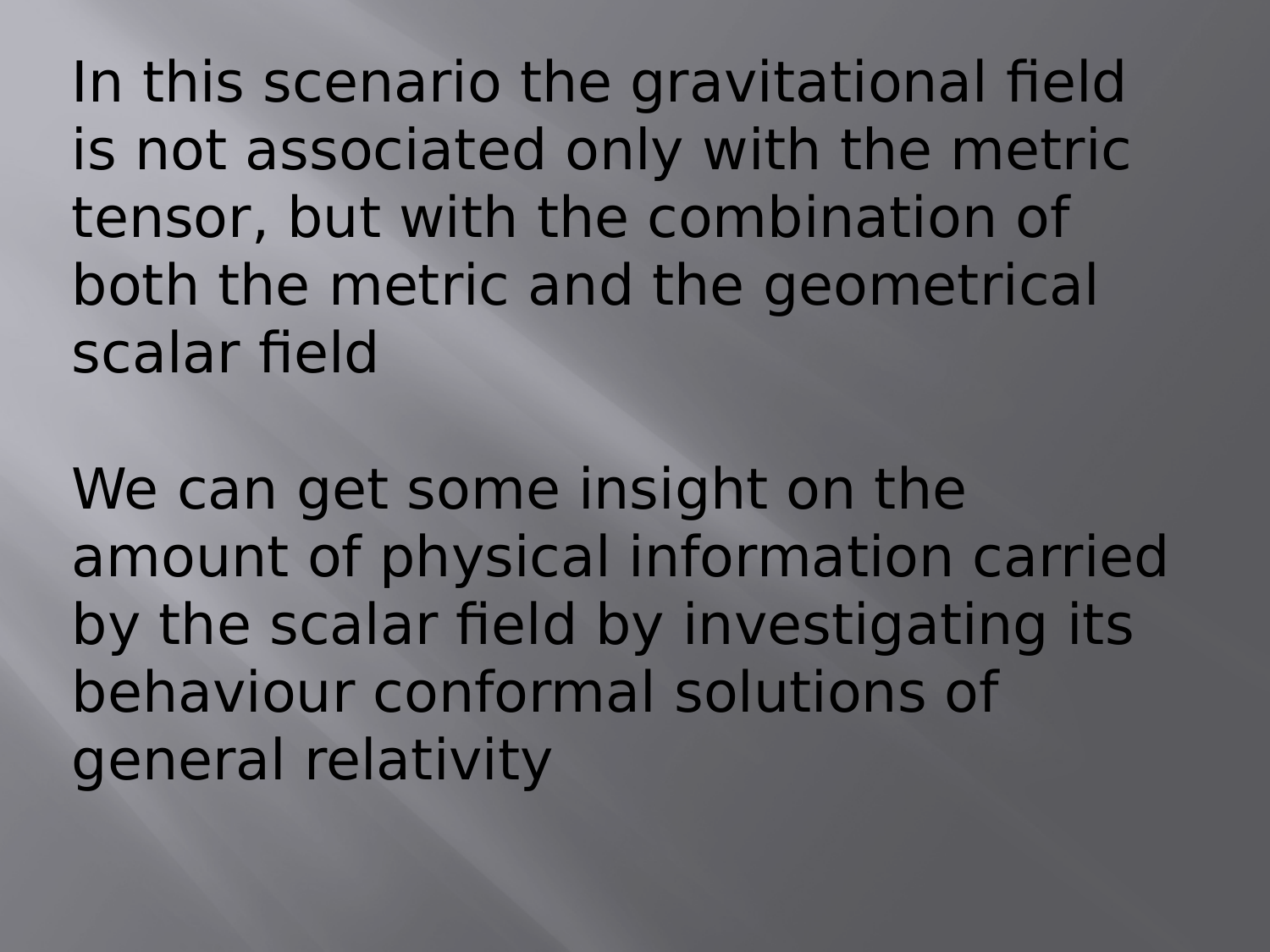

In this scenario the gravitational field is not associated only with the metric tensor, but with the combination of  both the metric and the geometrical scalar field
We can get some insight on the amount of physical information carried by the scalar field by investigating its behaviour conformal solutions of general relativity